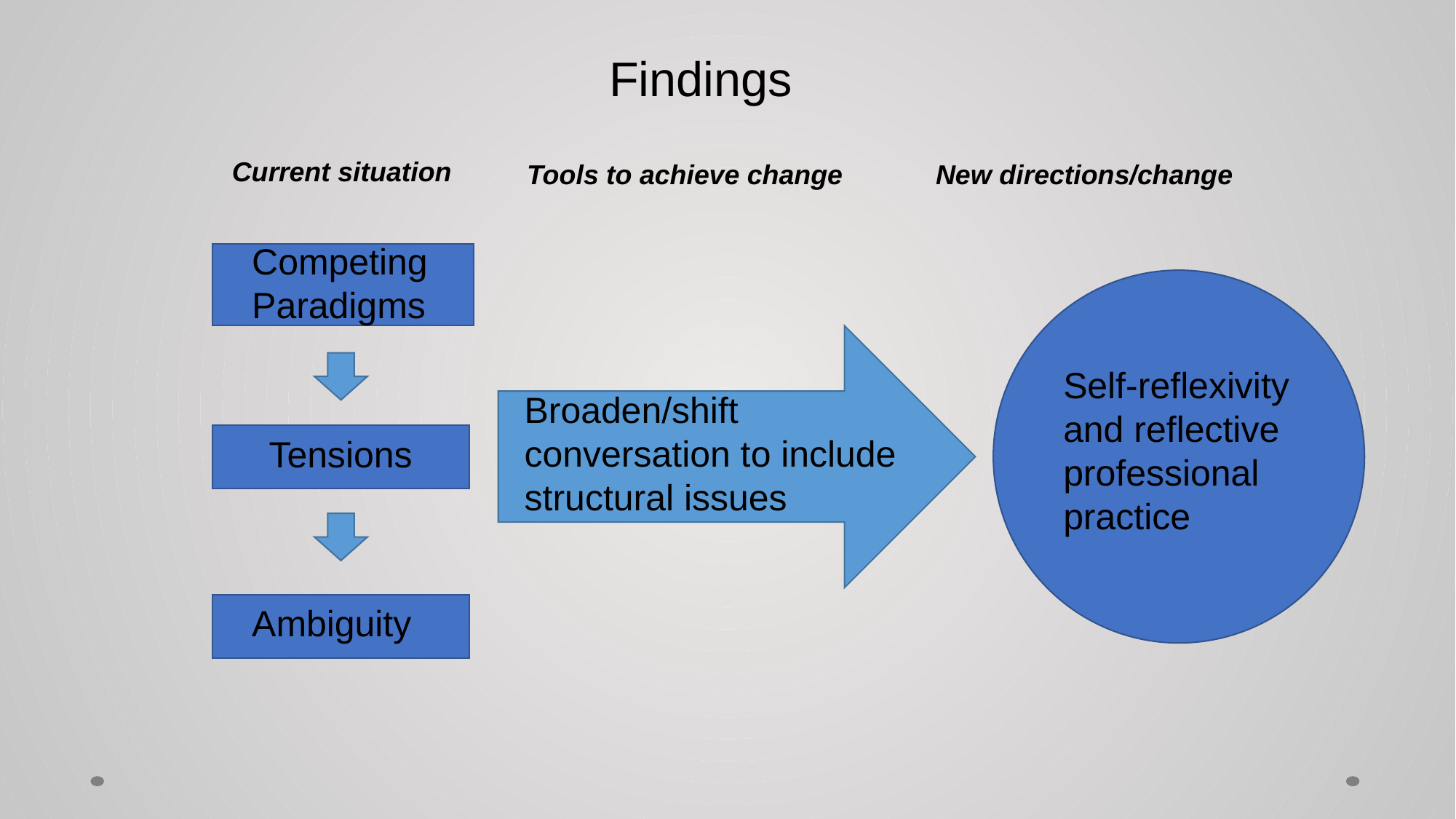

Findings
Current situation
Tools to achieve change
New directions/change
Competing Paradigms

Self-reflexivity and reflective professional practice
Broaden/shift conversation to include structural issues

Tensions

Ambiguity